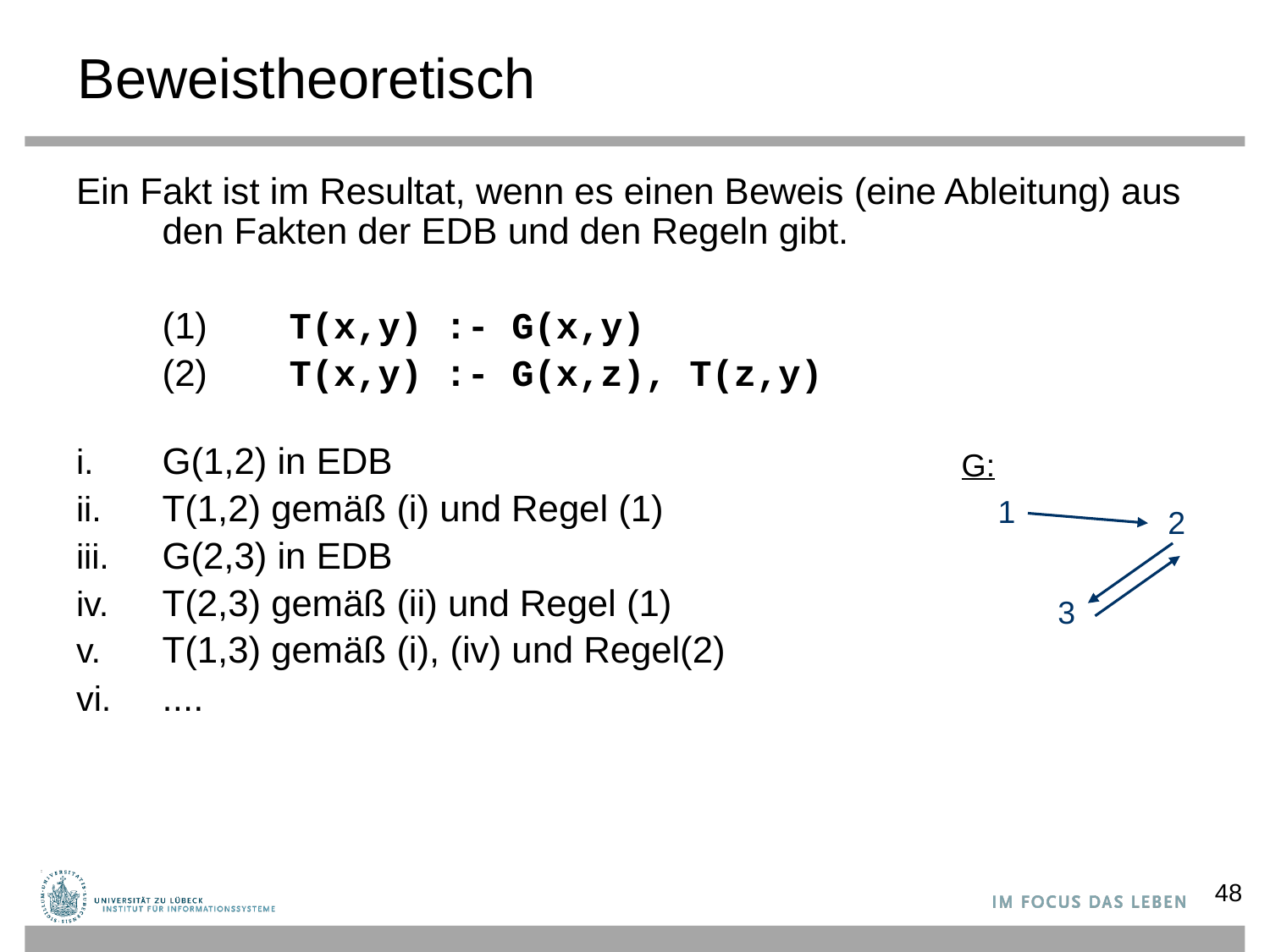

# Beweistheoretisch
Ein Fakt ist im Resultat, wenn es einen Beweis (eine Ableitung) aus den Fakten der EDB und den Regeln gibt.

	(1) 	T(x,y) :- G(x,y)
	(2) 	T(x,y) :- G(x,z), T(z,y)
G(1,2) in EDB
T(1,2) gemäß (i) und Regel (1)
G(2,3) in EDB
T(2,3) gemäß (ii) und Regel (1)
T(1,3) gemäß (i), (iv) und Regel(2)
....

G:
1
2

3
48